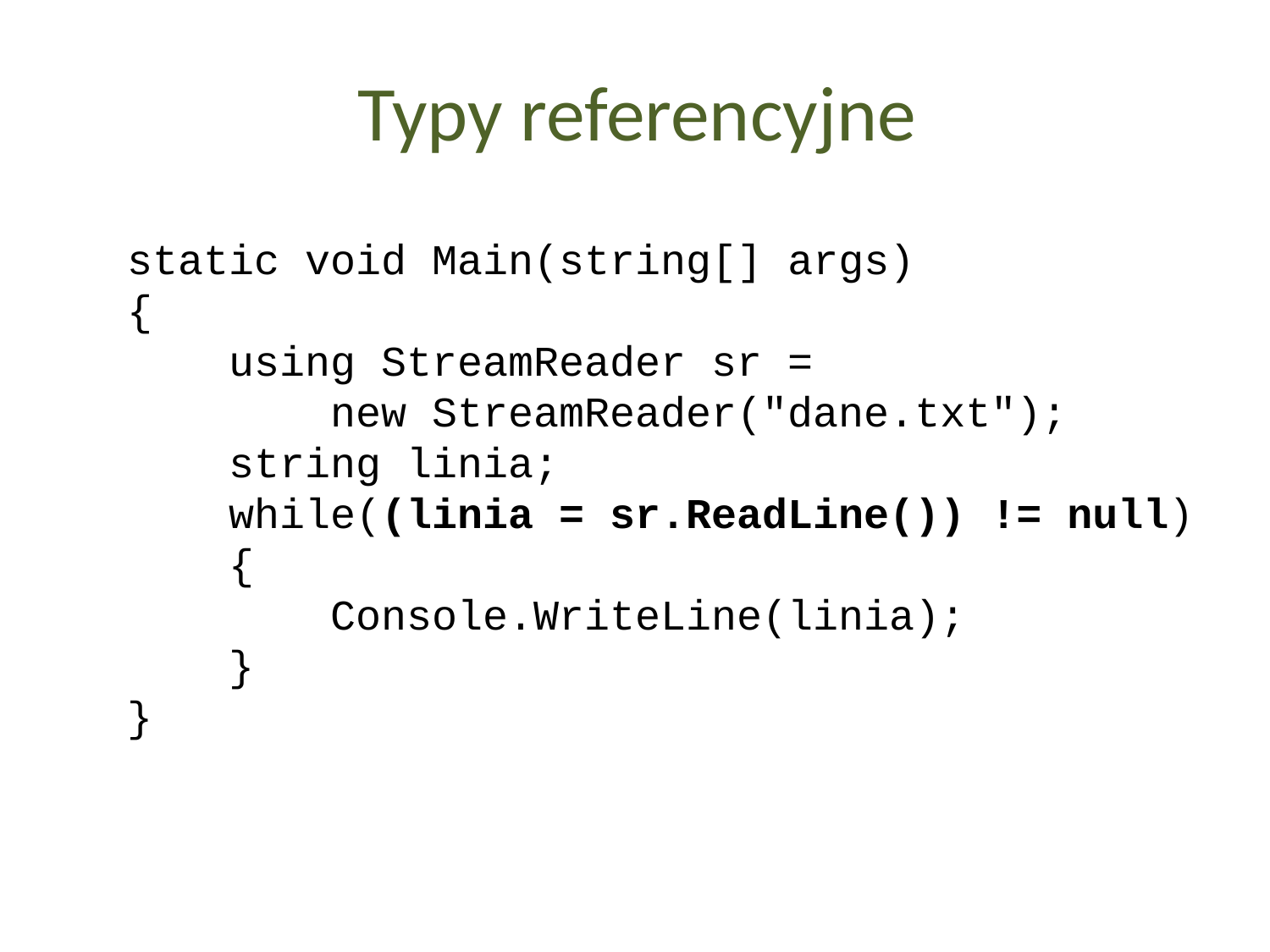

Typy referencyjne
static void Main(string[] args)
{
    using StreamReader sr =
        new StreamReader("dane.txt");
    string linia;
    while((linia = sr.ReadLine()) != null)
    {
        Console.WriteLine(linia);
    }
}